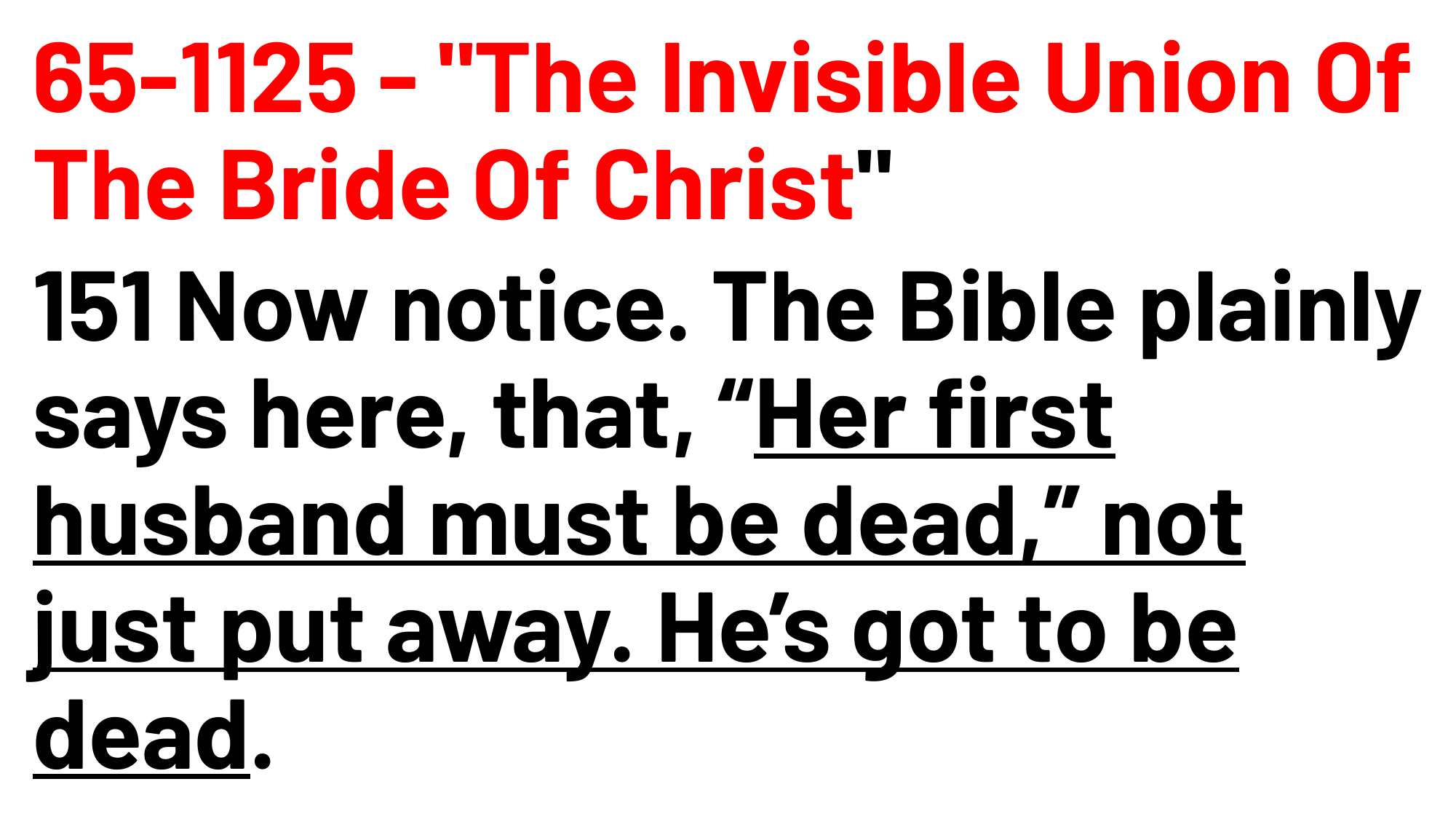

65-1125 - "The Invisible Union Of The Bride Of Christ"
151 Now notice. The Bible plainly says here, that, “Her first husband must be dead,” not just put away. He’s got to be dead.